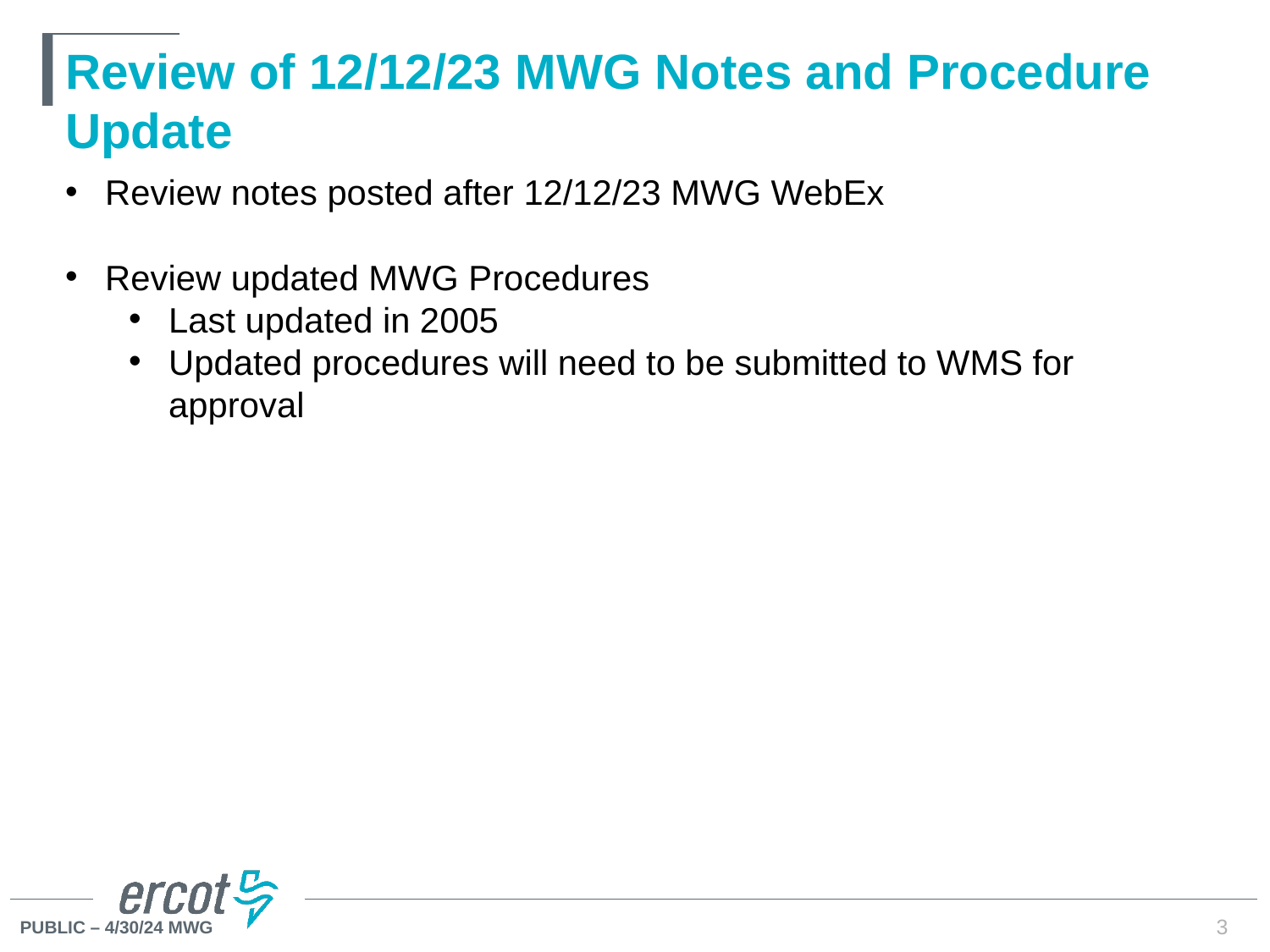

# Review of 12/12/23 MWG Notes and Procedure Update
Review notes posted after 12/12/23 MWG WebEx

Review updated MWG Procedures
Last updated in 2005
Updated procedures will need to be submitted to WMS for approval

3